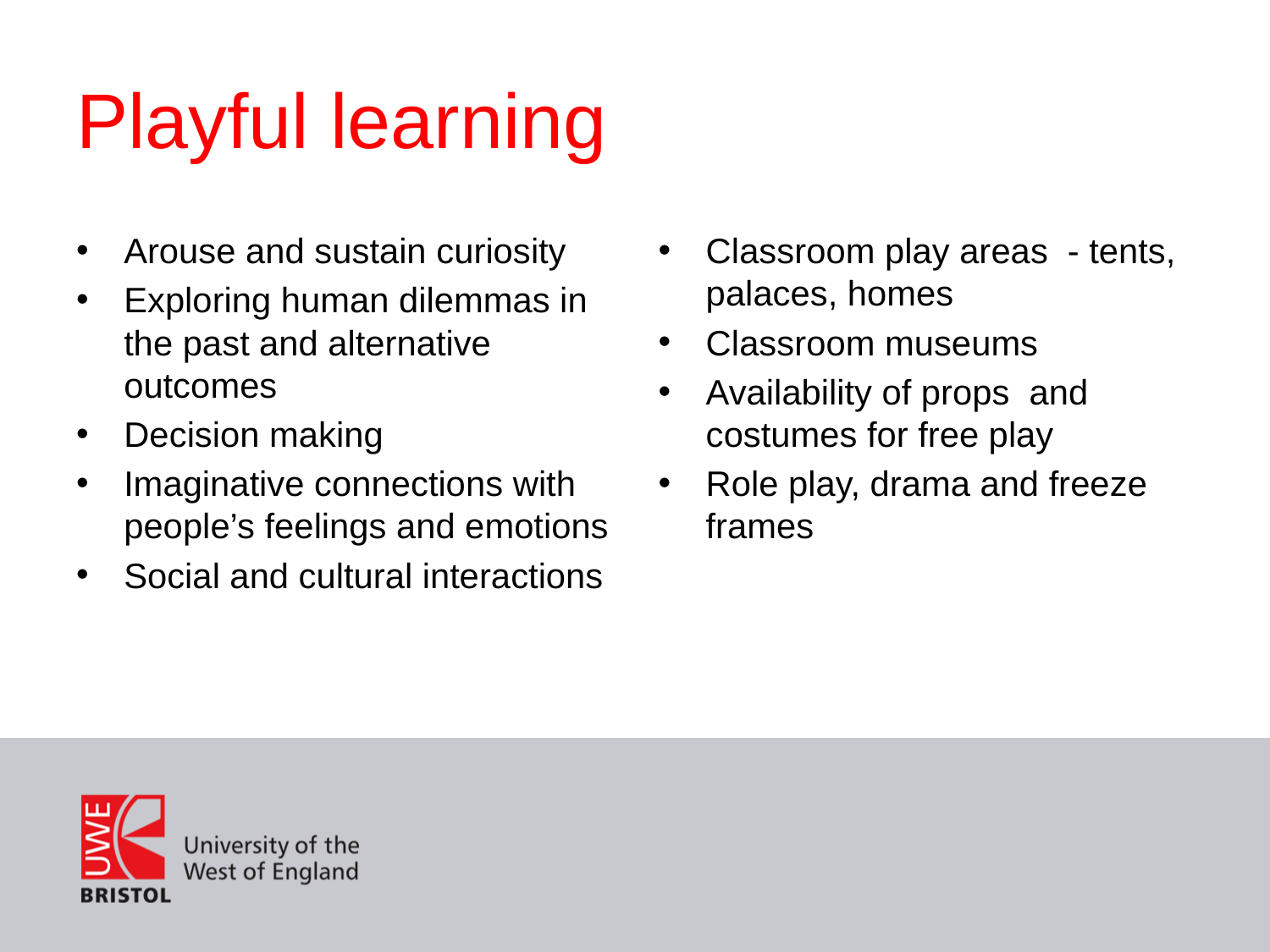

# Playful learning
Arouse and sustain curiosity
Exploring human dilemmas in the past and alternative outcomes
Decision making
Imaginative connections with people’s feelings and emotions
Social and cultural interactions

Classroom play areas  - tents, palaces, homes
Classroom museums
Availability of props  and costumes for free play
Role play, drama and freeze frames